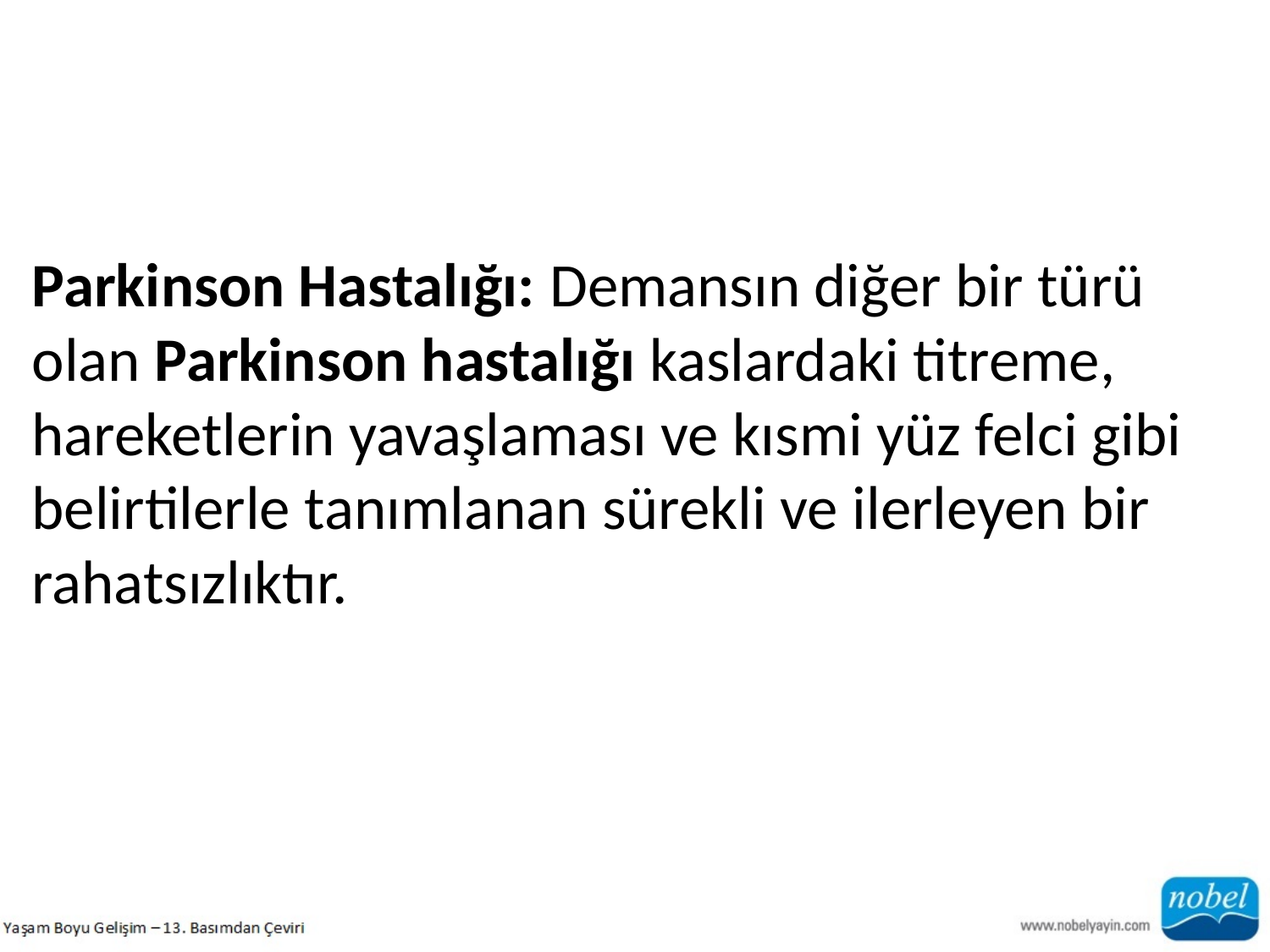

Parkinson Hastalığı: Demansın diğer bir türü olan Parkinson hastalığı kaslardaki titreme, hareketlerin yavaşlaması ve kısmi yüz felci gibi belirtilerle tanımlanan sürekli ve ilerleyen bir rahatsızlıktır.